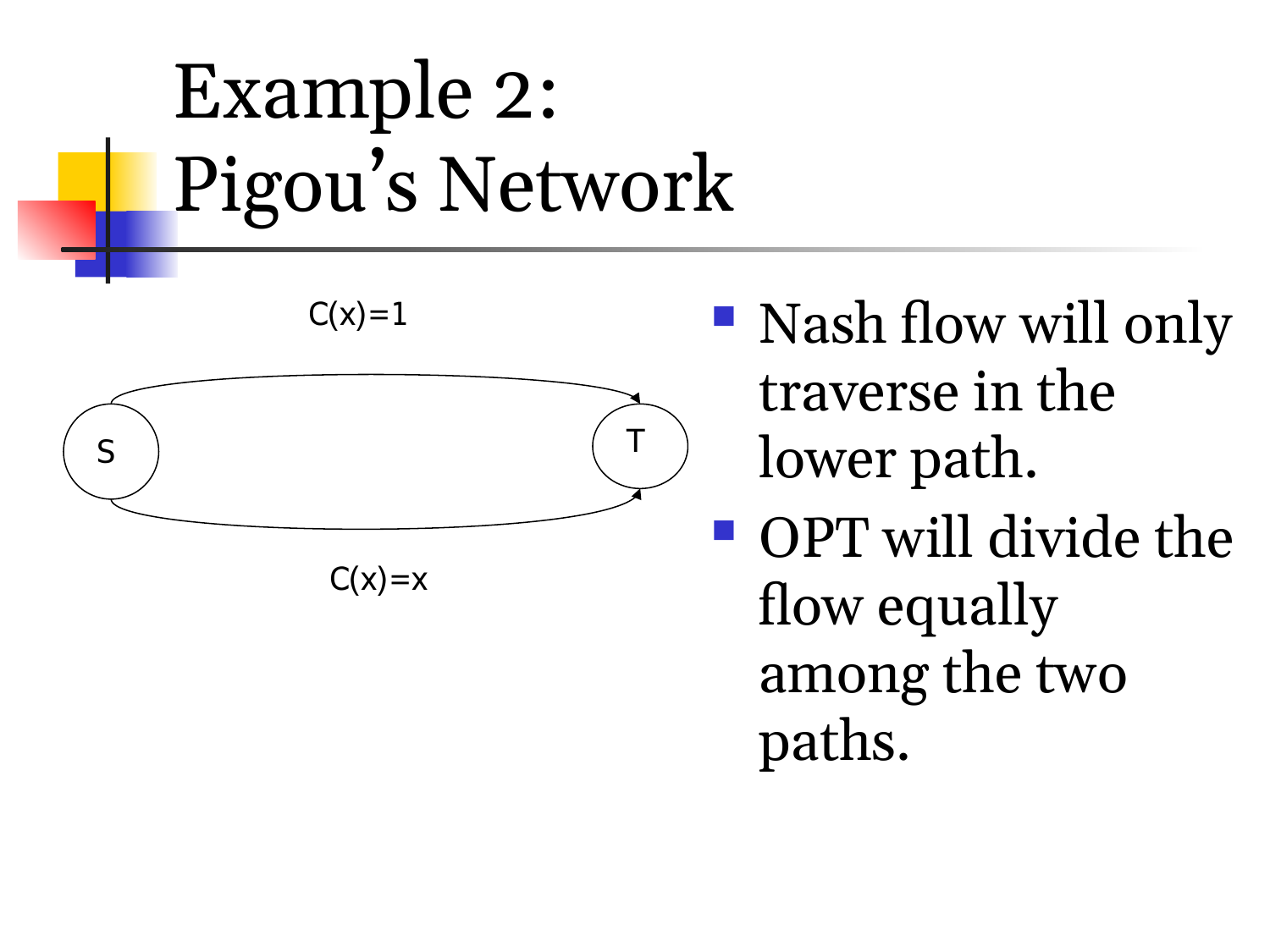

# Example 2: Pigou’s Network
Nash flow will only traverse in the lower path.
OPT will divide the flow equally among the two paths.
C(x)=1

S

T
C(x)=x